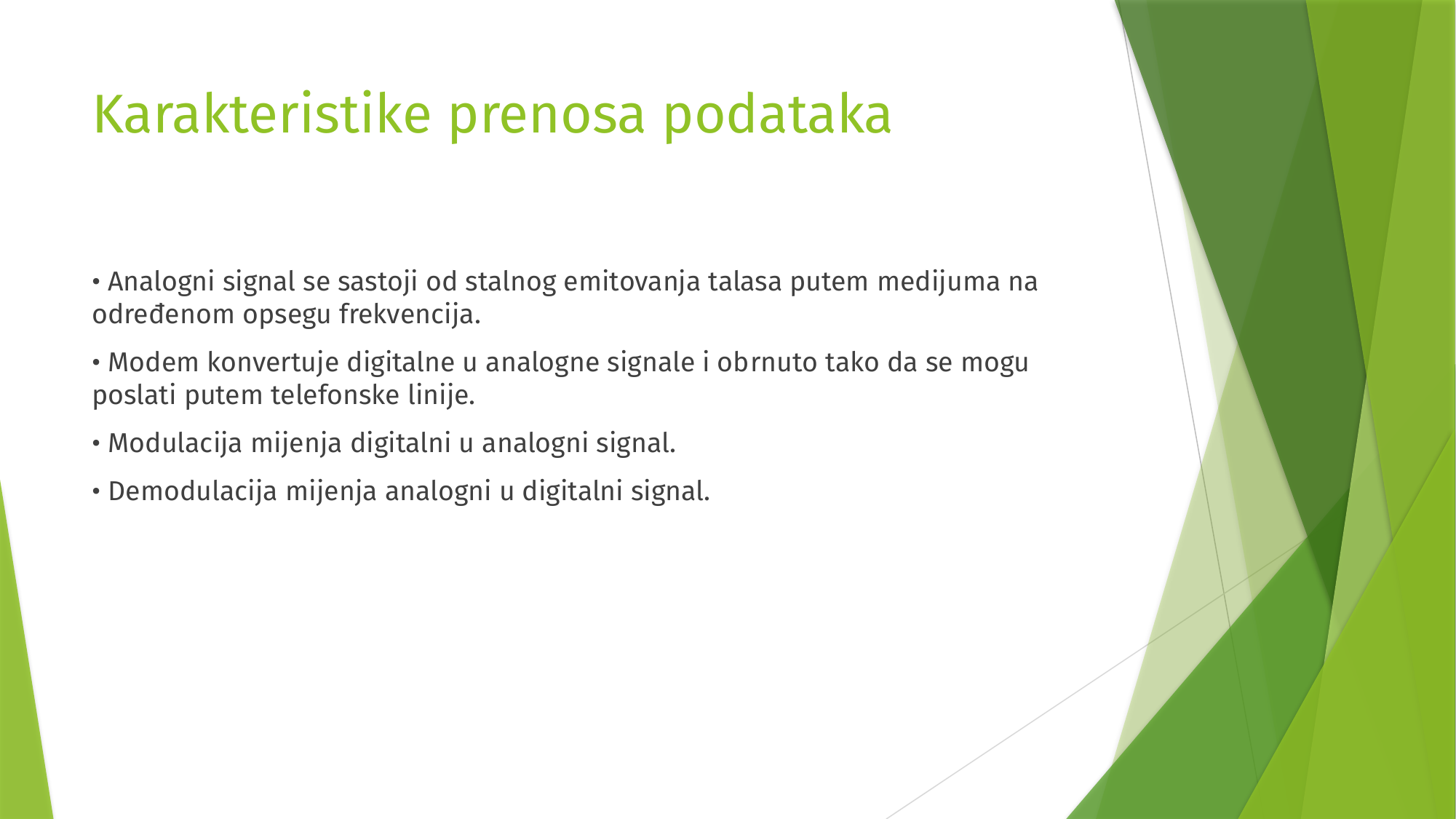

# Karakteristike prenosa podataka
• Analogni signal se sastoji od stalnog emitovanja talasa putem medijuma na određenom opsegu frekvencija.
• Modem konvertuje digitalne u analogne signale i obrnuto tako da se mogu poslati putem telefonske linije.
• Modulacija mijenja digitalni u analogni signal.
• Demodulacija mijenja analogni u digitalni signal.